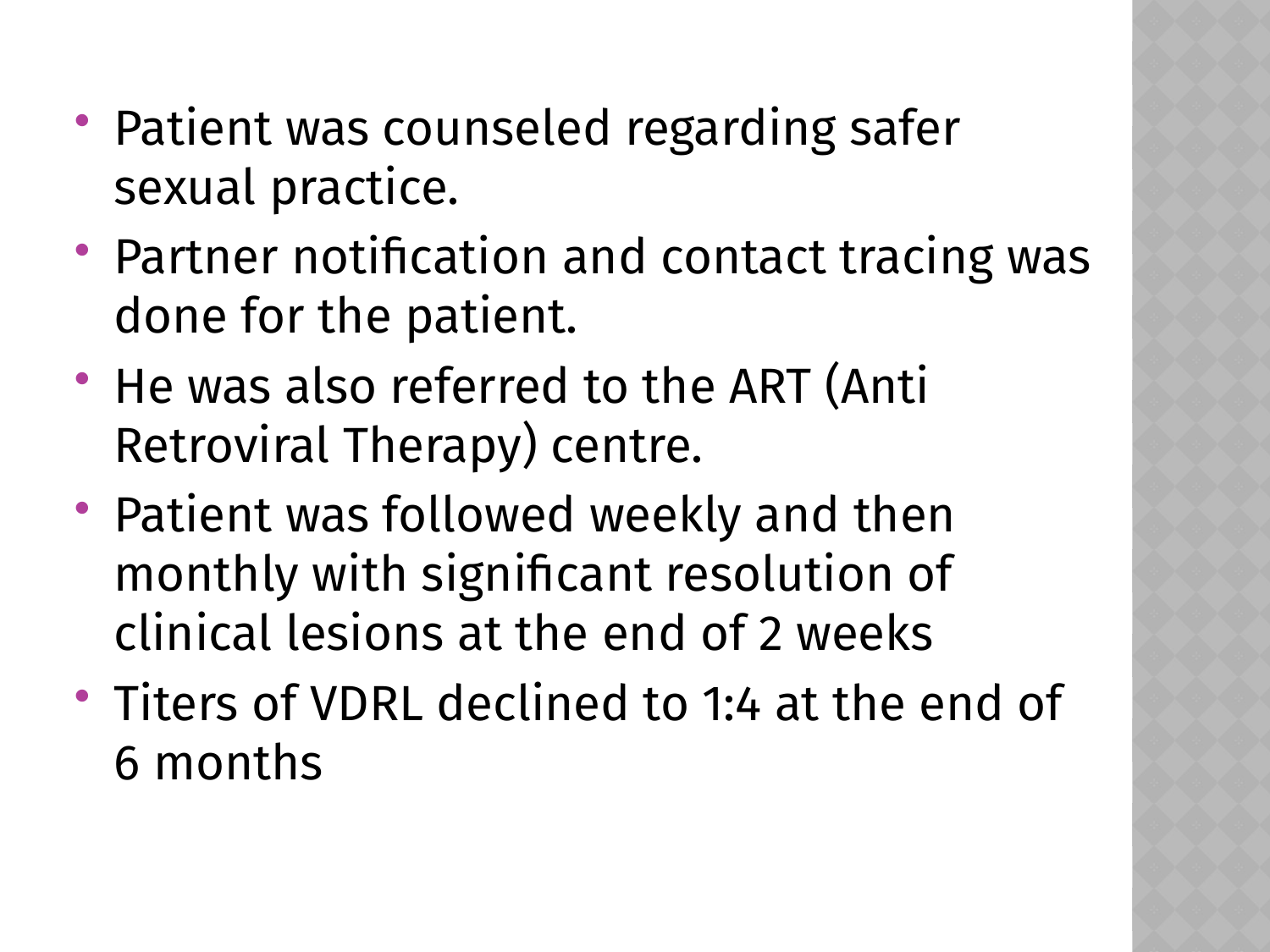

Patient was counseled regarding safer sexual practice.
Partner notification and contact tracing was done for the patient.
He was also referred to the ART (Anti Retroviral Therapy) centre.
Patient was followed weekly and then monthly with significant resolution of clinical lesions at the end of 2 weeks
Titers of VDRL declined to 1:4 at the end of 6 months